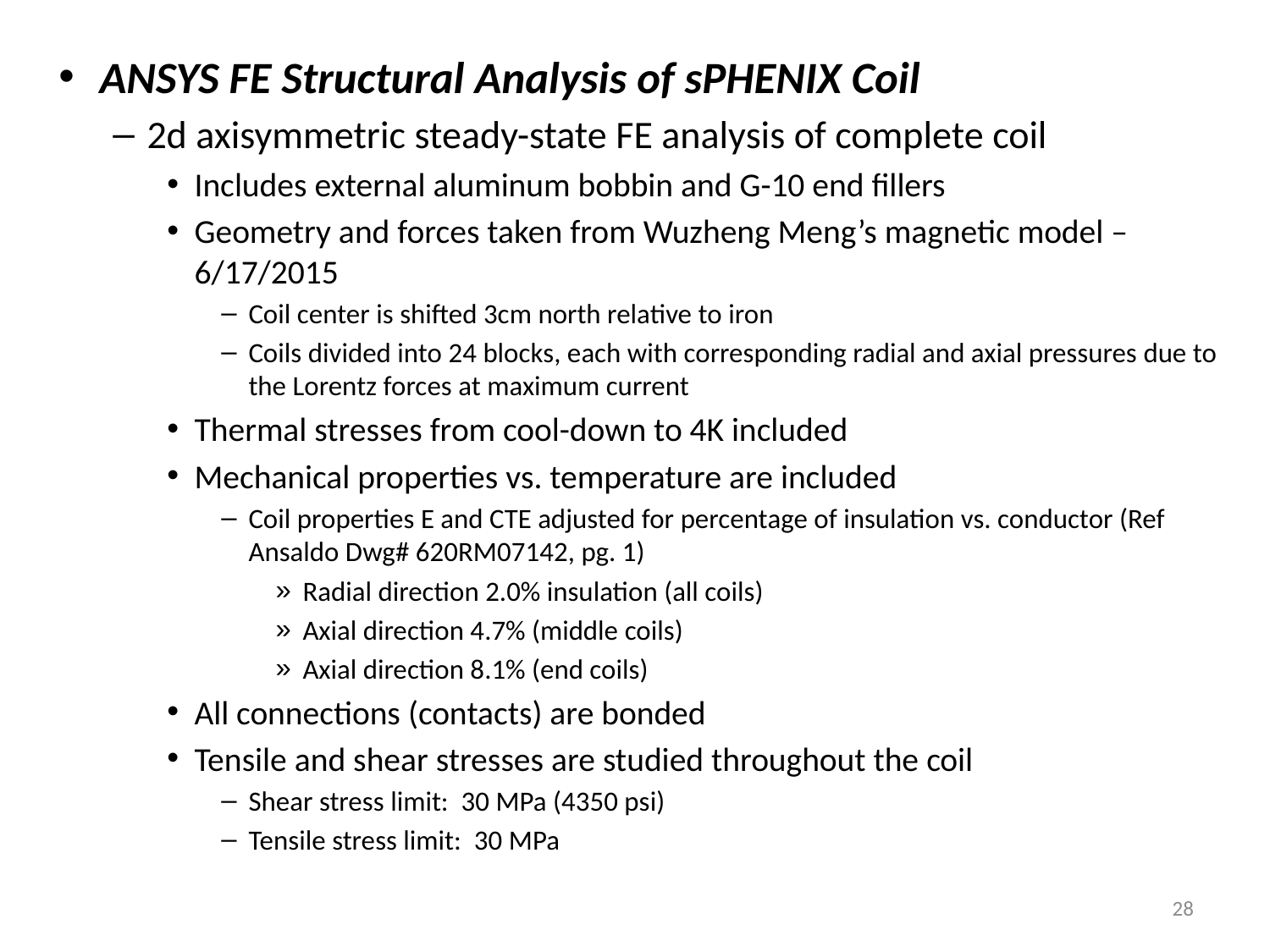

ANSYS FE Structural Analysis of sPHENIX Coil
2d axisymmetric steady-state FE analysis of complete coil
Includes external aluminum bobbin and G-10 end fillers
Geometry and forces taken from Wuzheng Meng’s magnetic model – 6/17/2015
Coil center is shifted 3cm north relative to iron
Coils divided into 24 blocks, each with corresponding radial and axial pressures due to the Lorentz forces at maximum current
Thermal stresses from cool-down to 4K included
Mechanical properties vs. temperature are included
Coil properties E and CTE adjusted for percentage of insulation vs. conductor (Ref Ansaldo Dwg# 620RM07142, pg. 1)
Radial direction 2.0% insulation (all coils)
Axial direction 4.7% (middle coils)
Axial direction 8.1% (end coils)
All connections (contacts) are bonded
Tensile and shear stresses are studied throughout the coil
Shear stress limit:  30 MPa (4350 psi)
Tensile stress limit:  30 MPa
28